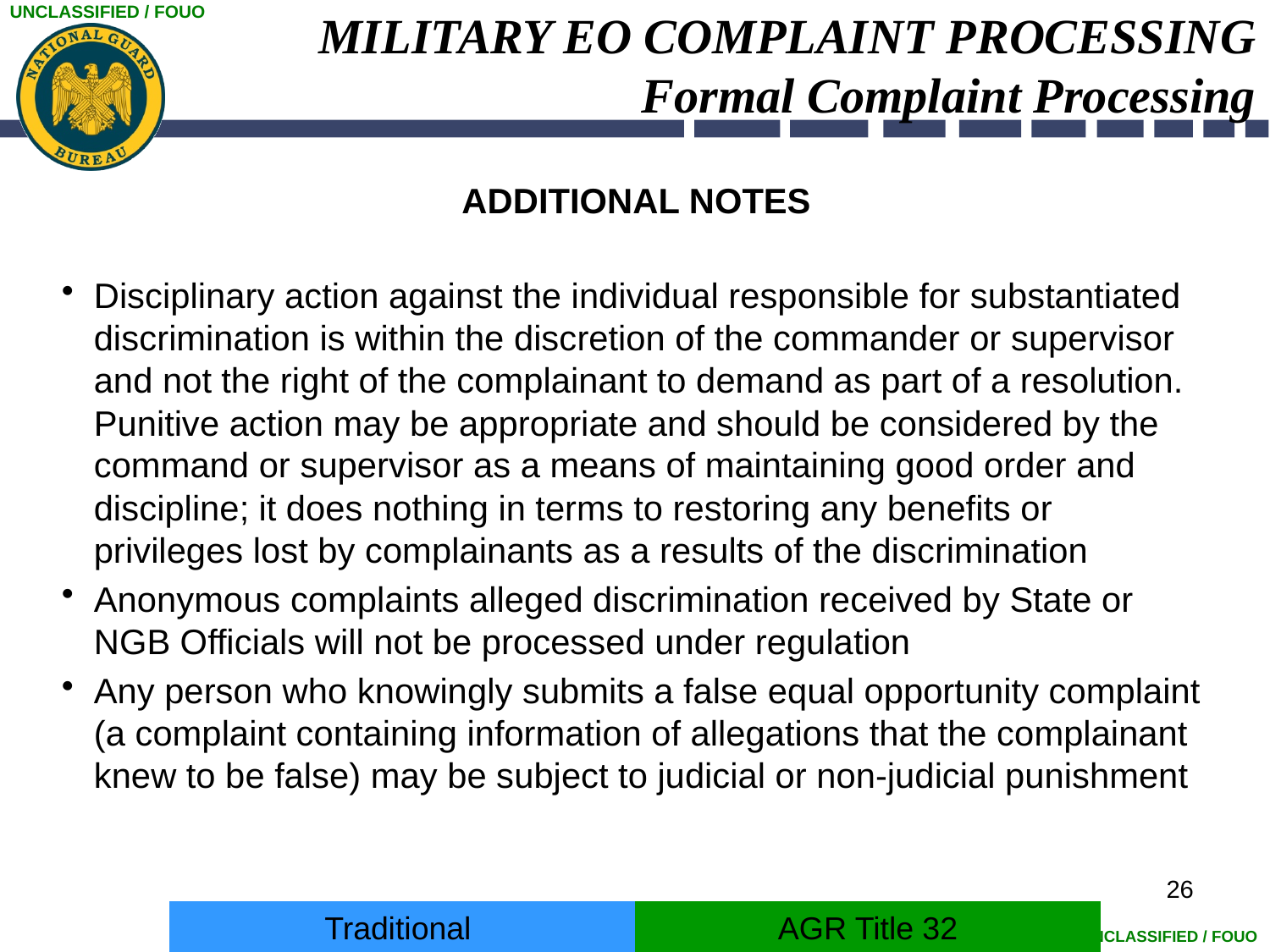

# MILITARY EO COMPLAINT PROCESSING Formal Complaint Processing
ADDITIONAL NOTES
Disciplinary action against the individual responsible for substantiated discrimination is within the discretion of the commander or supervisor and not the right of the complainant to demand as part of a resolution. Punitive action may be appropriate and should be considered by the command or supervisor as a means of maintaining good order and discipline; it does nothing in terms to restoring any benefits or privileges lost by complainants as a results of the discrimination
Anonymous complaints alleged discrimination received by State or NGB Officials will not be processed under regulation
Any person who knowingly submits a false equal opportunity complaint (a complaint containing information of allegations that the complainant knew to be false) may be subject to judicial or non-judicial punishment
26
Traditional
AGR Title 32